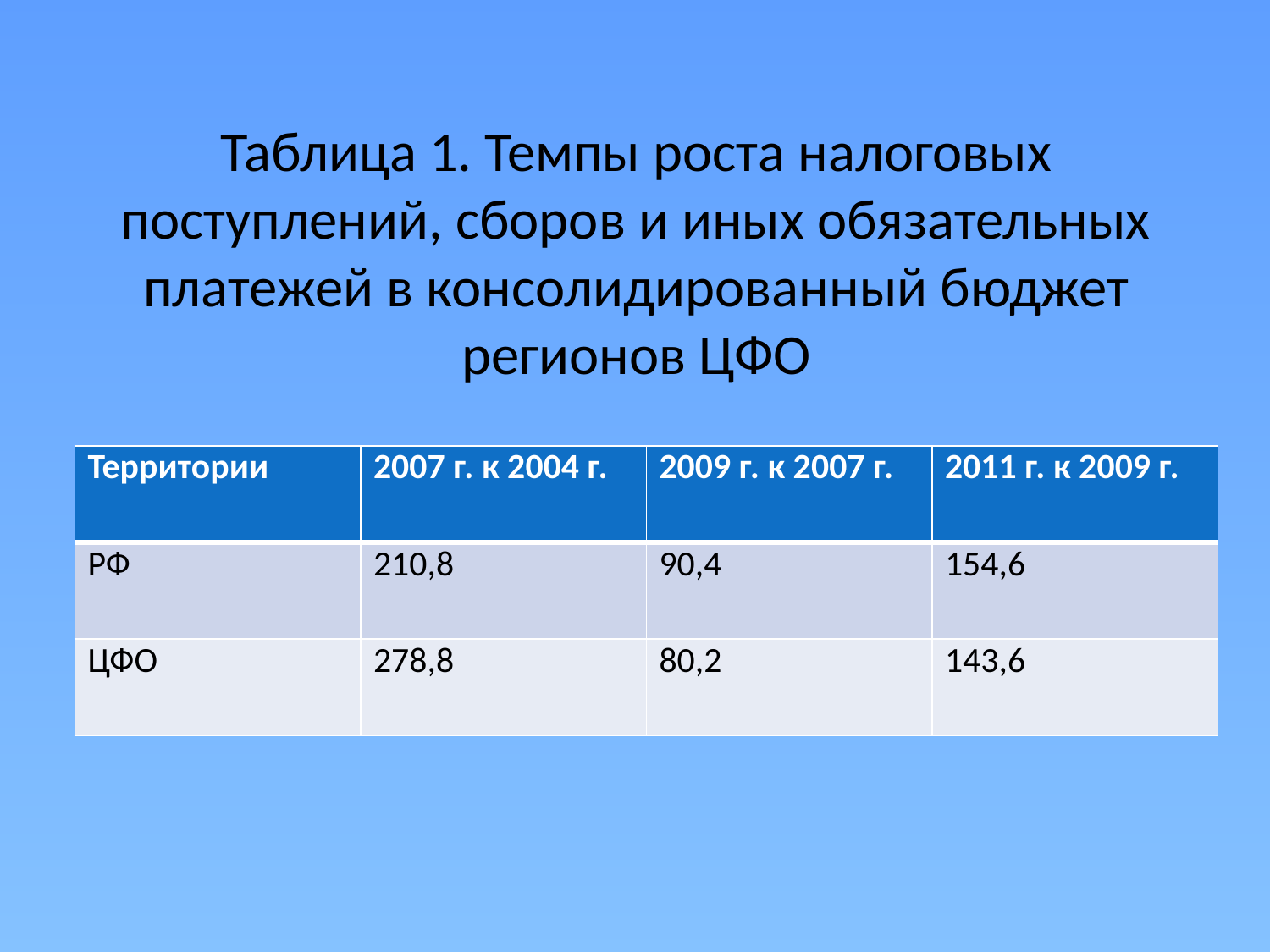

# Таблица 1. Темпы роста налоговых поступлений, сборов и иных обязательных платежей в консолидированный бюджет регионов ЦФО
| Территории | 2007 г. к 2004 г. | 2009 г. к 2007 г. | 2011 г. к 2009 г. |
| --- | --- | --- | --- |
| РФ | 210,8 | 90,4 | 154,6 |
| ЦФО | 278,8 | 80,2 | 143,6 |